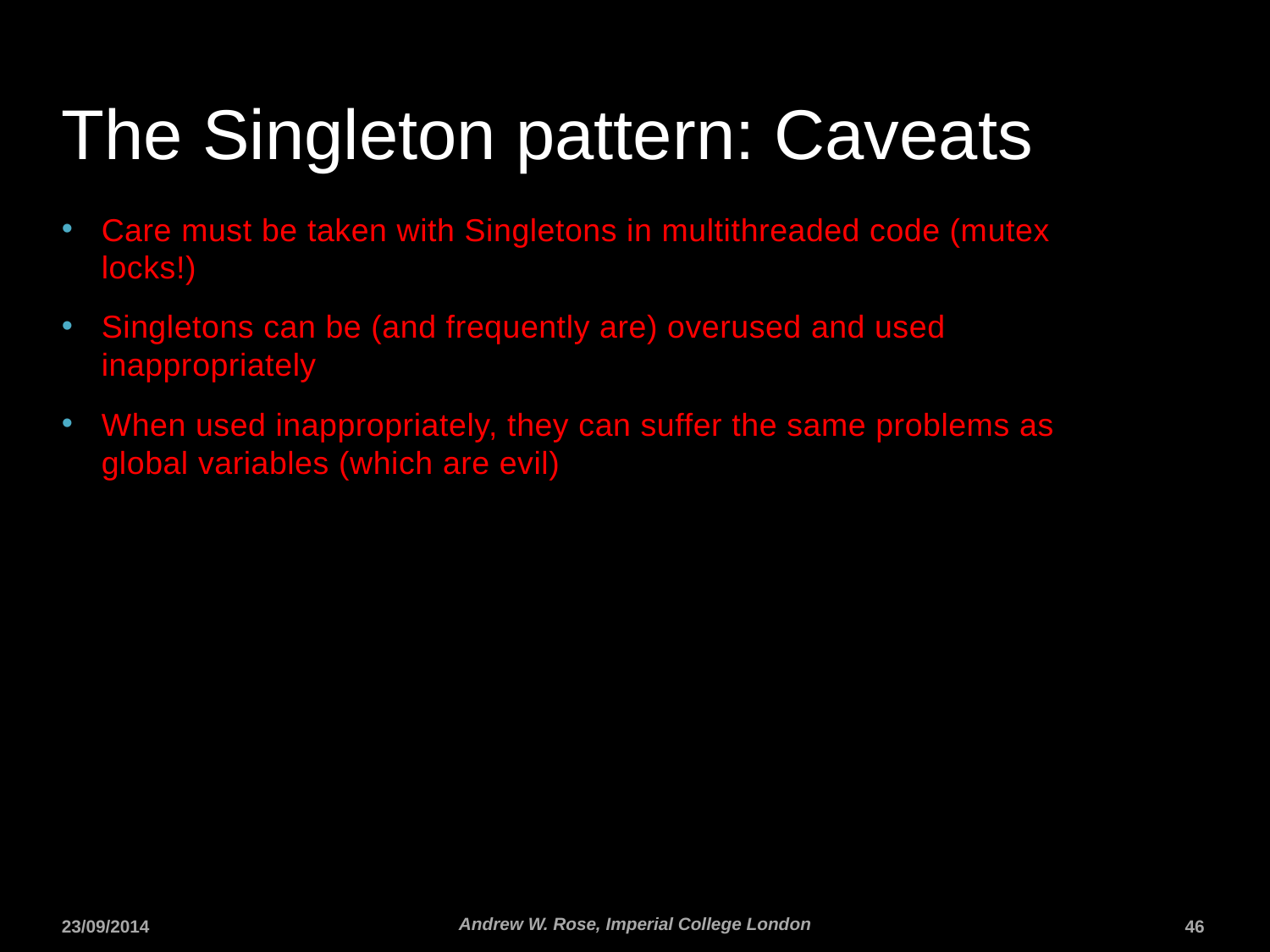

# The Singleton pattern: Caveats
Care must be taken with Singletons in multithreaded code (mutex locks!)
Singletons can be (and frequently are) overused and used inappropriately
When used inappropriately, they can suffer the same problems as global variables (which are evil)

Andrew W. Rose, Imperial College London
23/09/2014
46